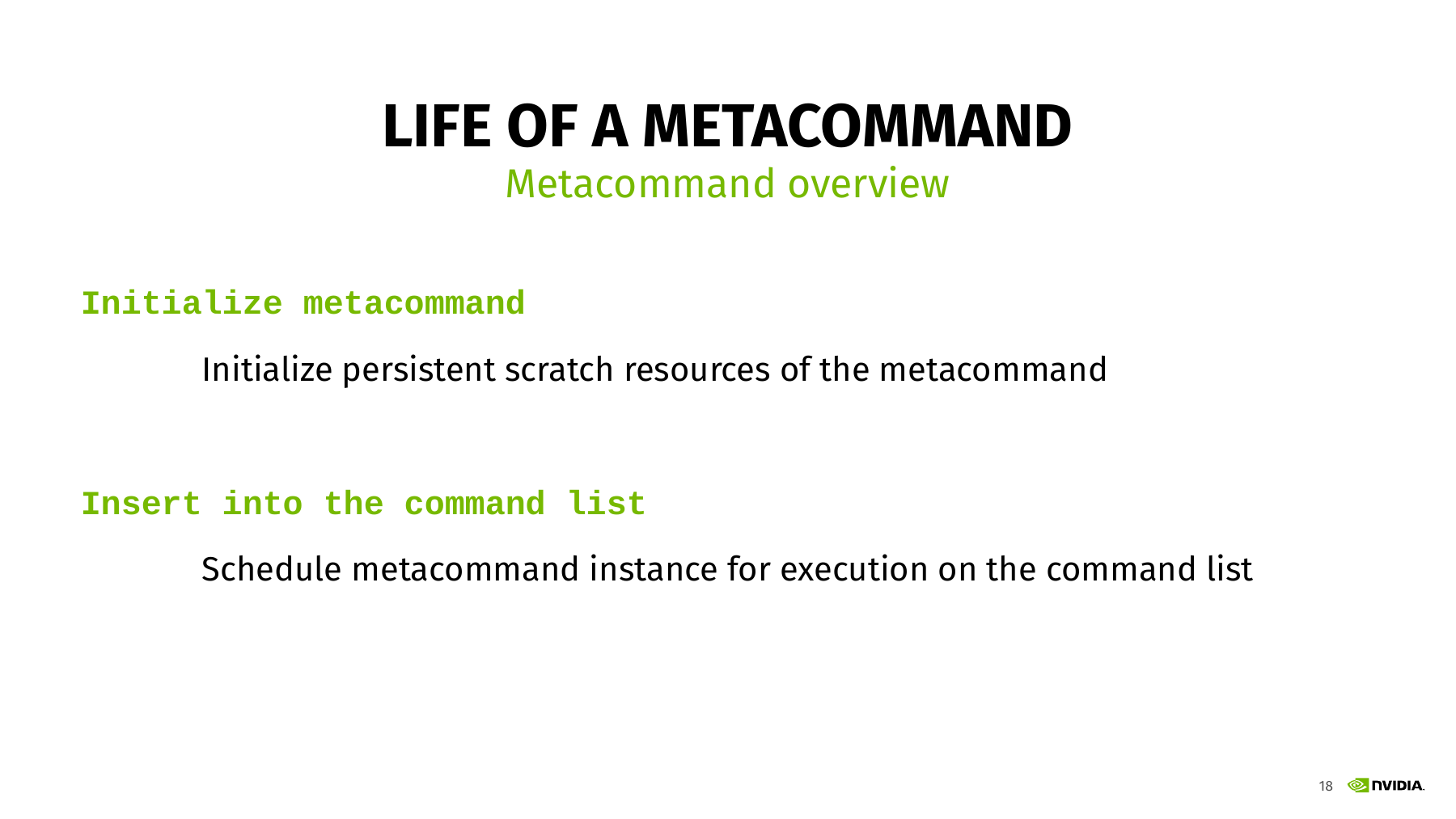

# Life of a metacommand
Metacommand overview
Initialize metacommand
	Initialize persistent scratch resources of the metacommand

Insert into the command list
	Schedule metacommand instance for execution on the command list